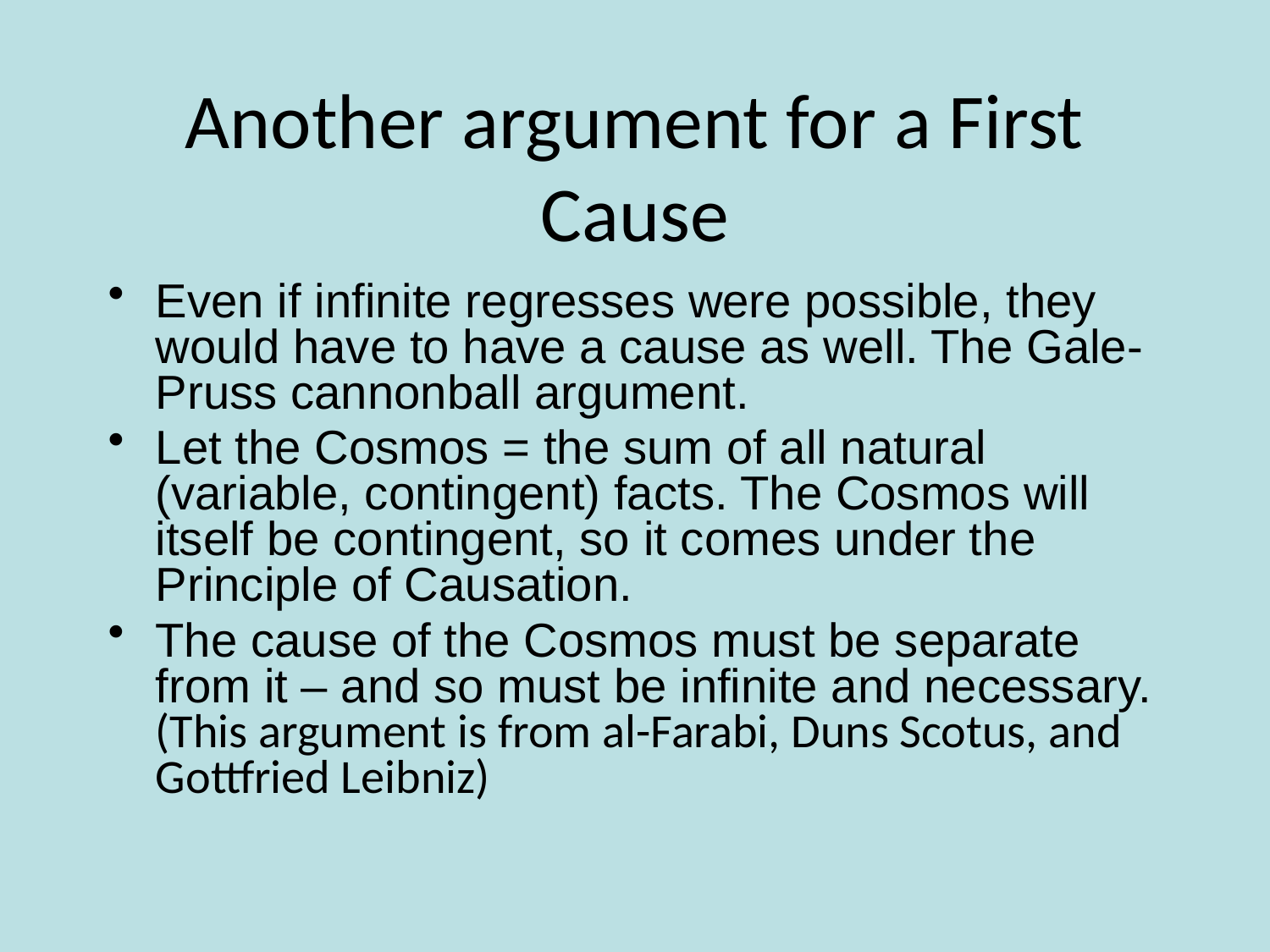

# Another argument for a First Cause
Even if infinite regresses were possible, they would have to have a cause as well. The Gale-Pruss cannonball argument.
Let the Cosmos = the sum of all natural (variable, contingent) facts. The Cosmos will itself be contingent, so it comes under the Principle of Causation.
The cause of the Cosmos must be separate from it – and so must be infinite and necessary. (This argument is from al-Farabi, Duns Scotus, and Gottfried Leibniz)